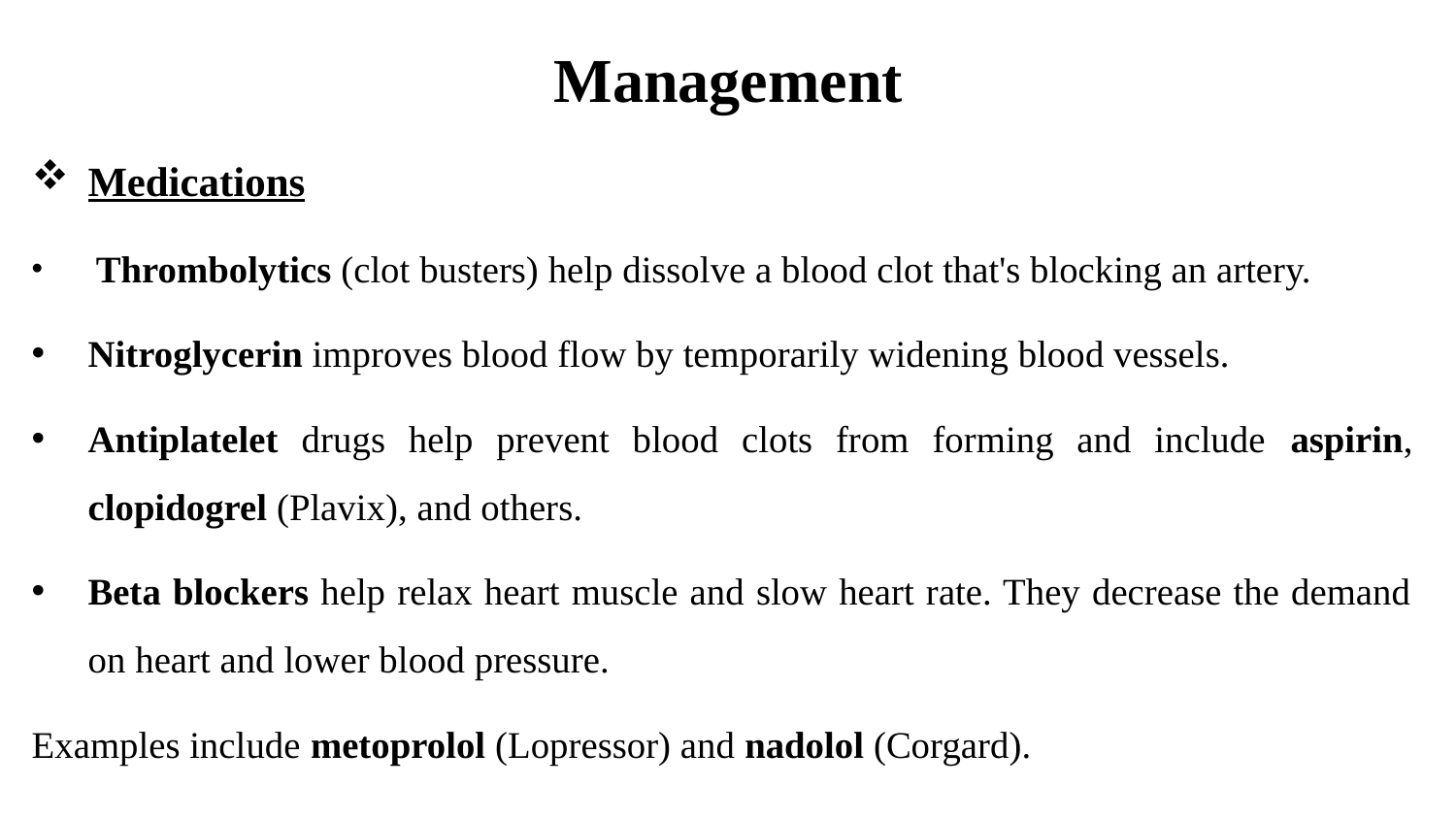

# Management
Medications
 Thrombolytics (clot busters) help dissolve a blood clot that's blocking an artery.
Nitroglycerin improves blood flow by temporarily widening blood vessels.
Antiplatelet drugs help prevent blood clots from forming and include aspirin, clopidogrel (Plavix), and others.
Beta blockers help relax heart muscle and slow heart rate. They decrease the demand on heart and lower blood pressure.
Examples include metoprolol (Lopressor) and nadolol (Corgard).